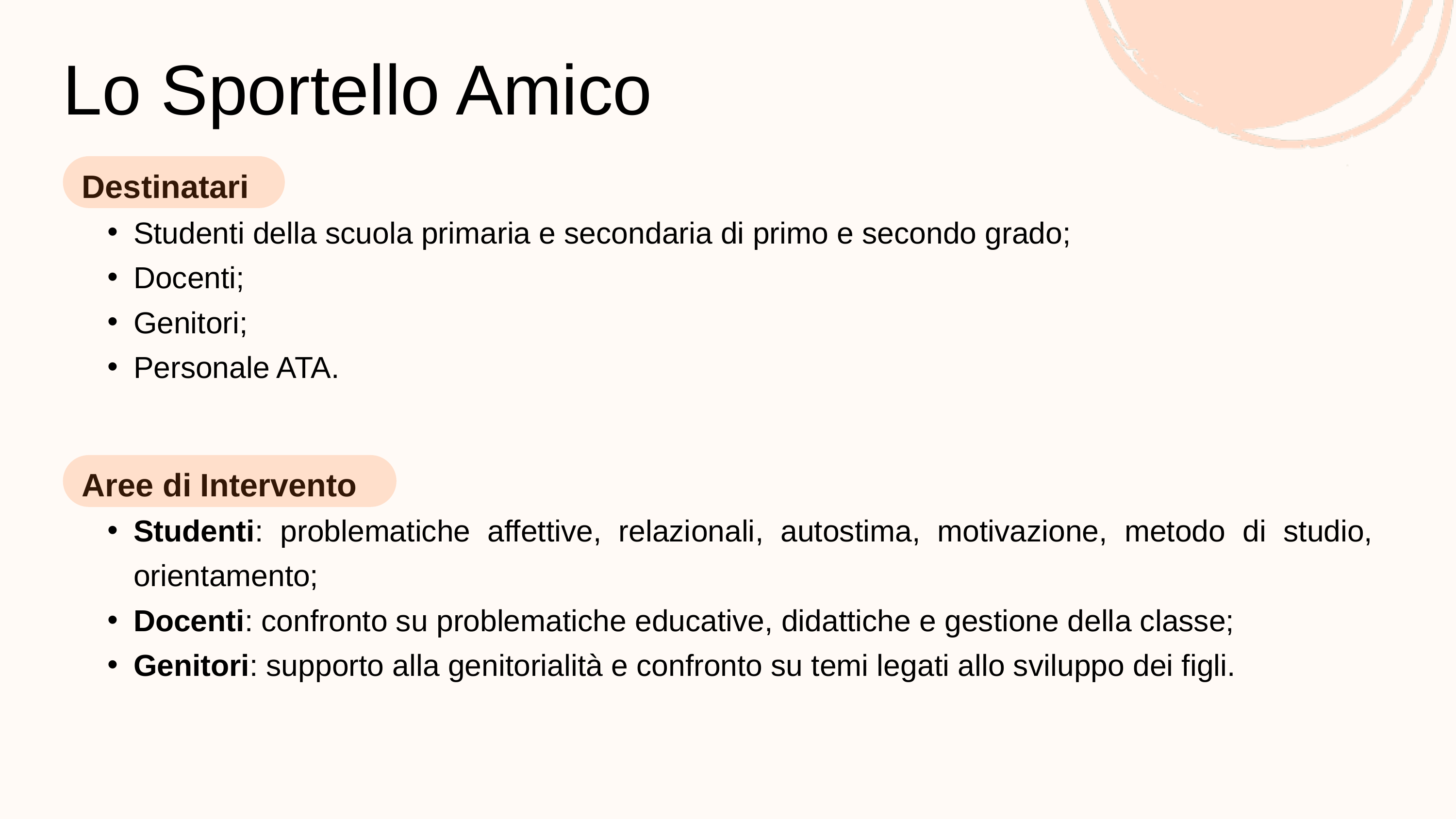

Lo Sportello Amico

Destinatari
Studenti della scuola primaria e secondaria di primo e secondo grado;
Docenti;
Genitori;
Personale ATA.

Aree di Intervento
Studenti: problematiche affettive, relazionali, autostima, motivazione, metodo di studio, orientamento;
Docenti: confronto su problematiche educative, didattiche e gestione della classe;
Genitori: supporto alla genitorialità e confronto su temi legati allo sviluppo dei figli.